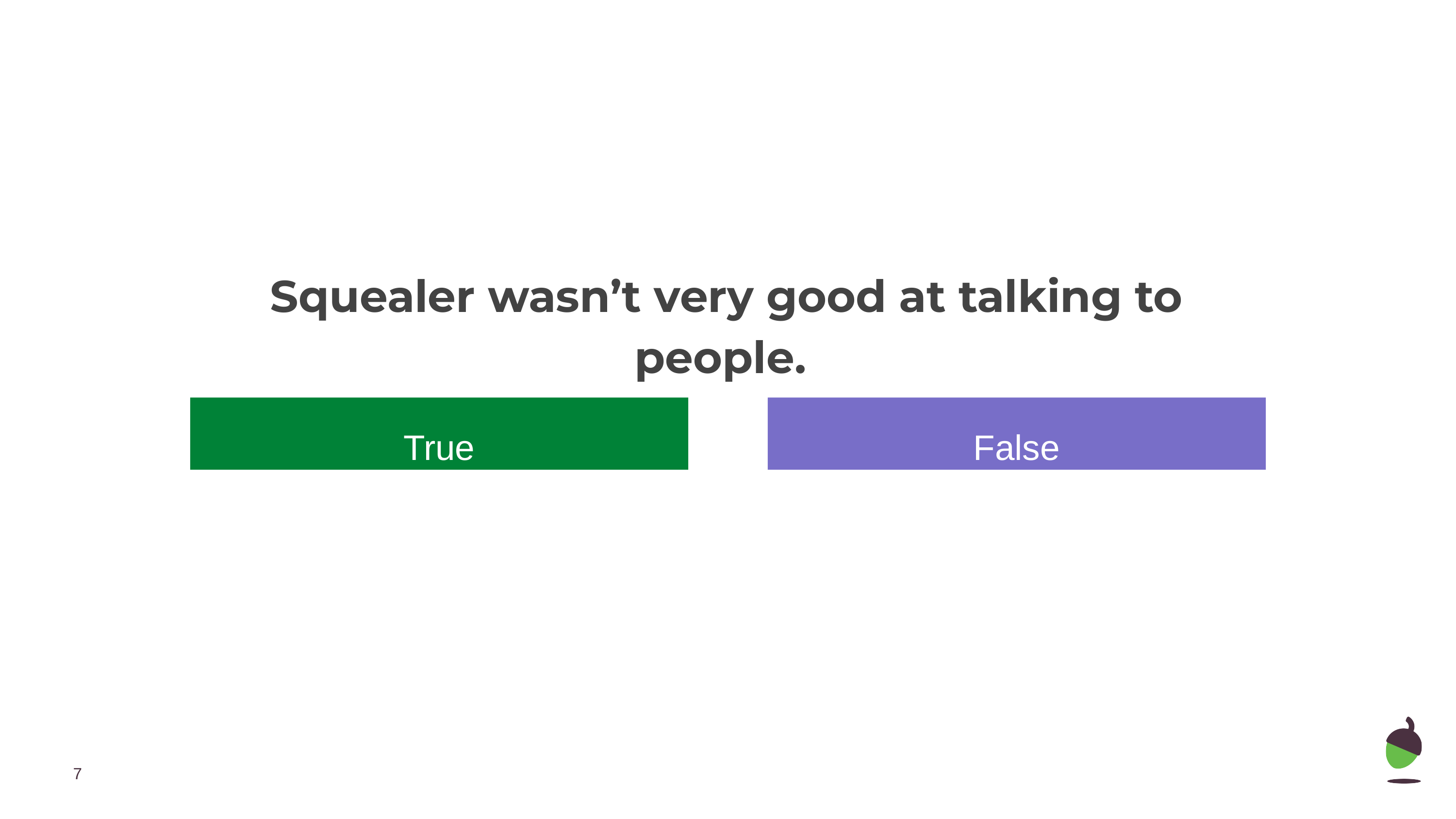

# Squealer wasn’t very good at talking to people.
True
False

7